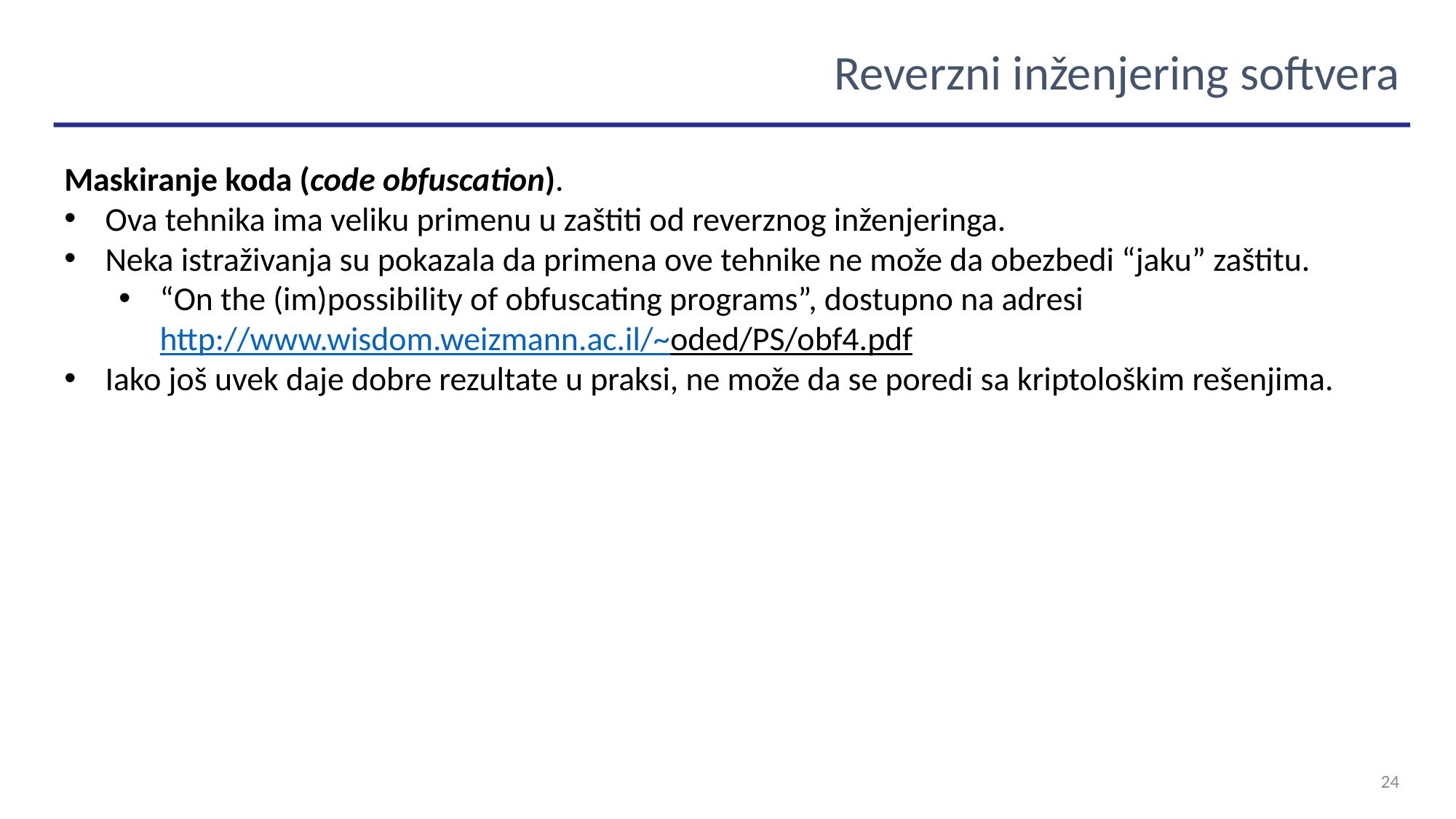

Reverzni inženjering softvera

Maskiranje koda (code obfuscation).
Ova tehnika ima veliku primenu u zaštiti od reverznog inženjeringa.
Neka istraživanja su pokazala da primena ove tehnike ne može da obezbedi “jaku” zaštitu.
“On the (im)possibility of obfuscating programs”, dostupno na adresi http://www.wisdom.weizmann.ac.il/~oded/PS/obf4.pdf
Iako još uvek daje dobre rezultate u praksi, ne može da se poredi sa kriptološkim rešenjima.
24